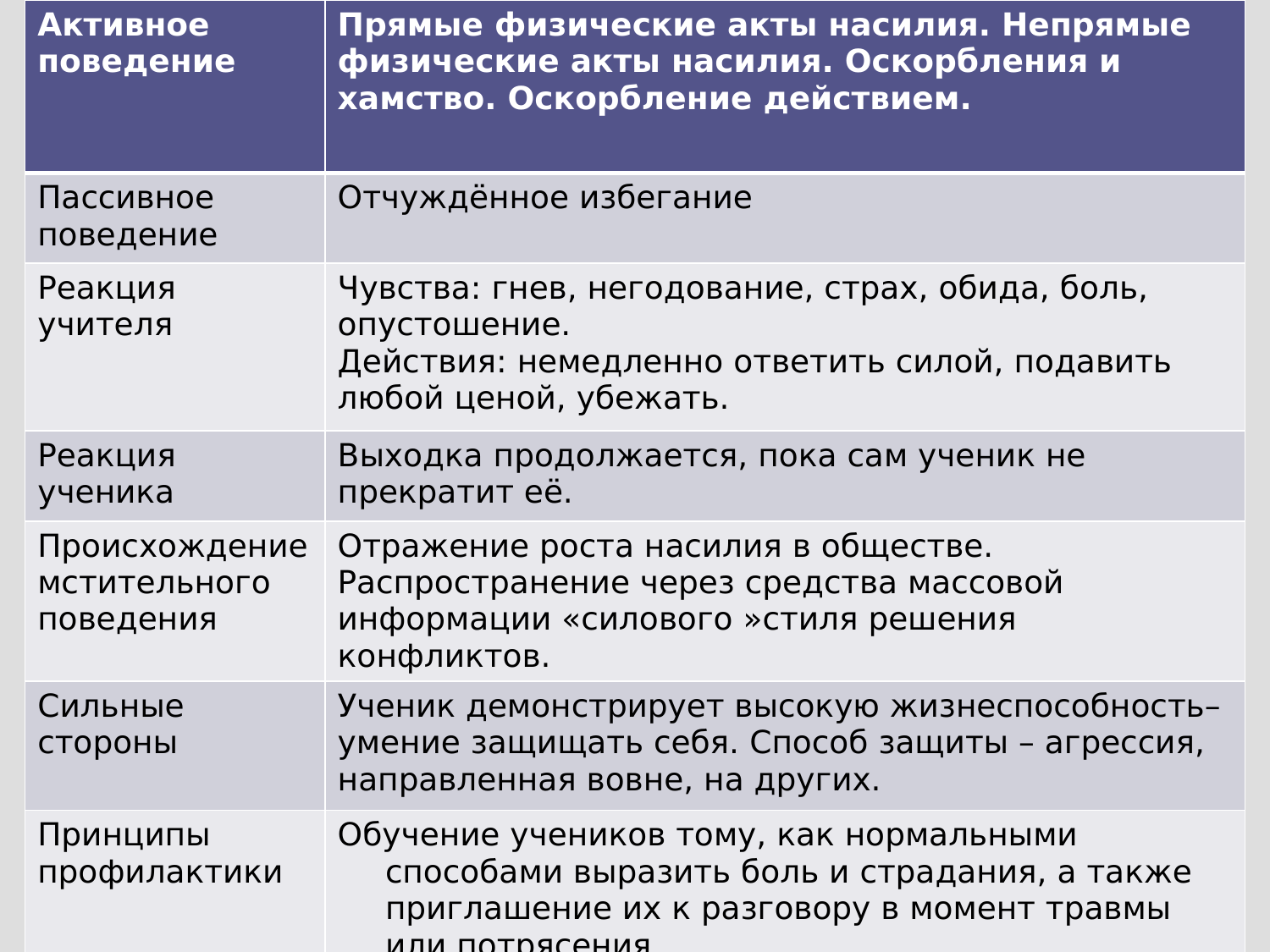

| Активное поведение | Прямые физические акты насилия. Непрямые физические акты насилия. Оскорбления и хамство. Оскорбление действием. |
| --- | --- |
| Пассивное поведение | Отчуждённое избегание |
| Реакция учителя | Чувства: гнев, негодование, страх, обида, боль, опустошение. Действия: немедленно ответить силой, подавить любой ценой, убежать. |
| Реакция ученика | Выходка продолжается, пока сам ученик не прекратит её. |
| Происхождение мстительного поведения | Отражение роста насилия в обществе. Распространение через средства массовой информации «силового »стиля решения конфликтов. |
| Сильные стороны | Ученик демонстрирует высокую жизнеспособность– умение защищать себя. Способ защиты – агрессия, направленная вовне, на других. |
| Принципы профилактики | Обучение учеников тому, как нормальными способами выразить боль и страдания, а также приглашение их к разговору в момент травмы или потрясения. |